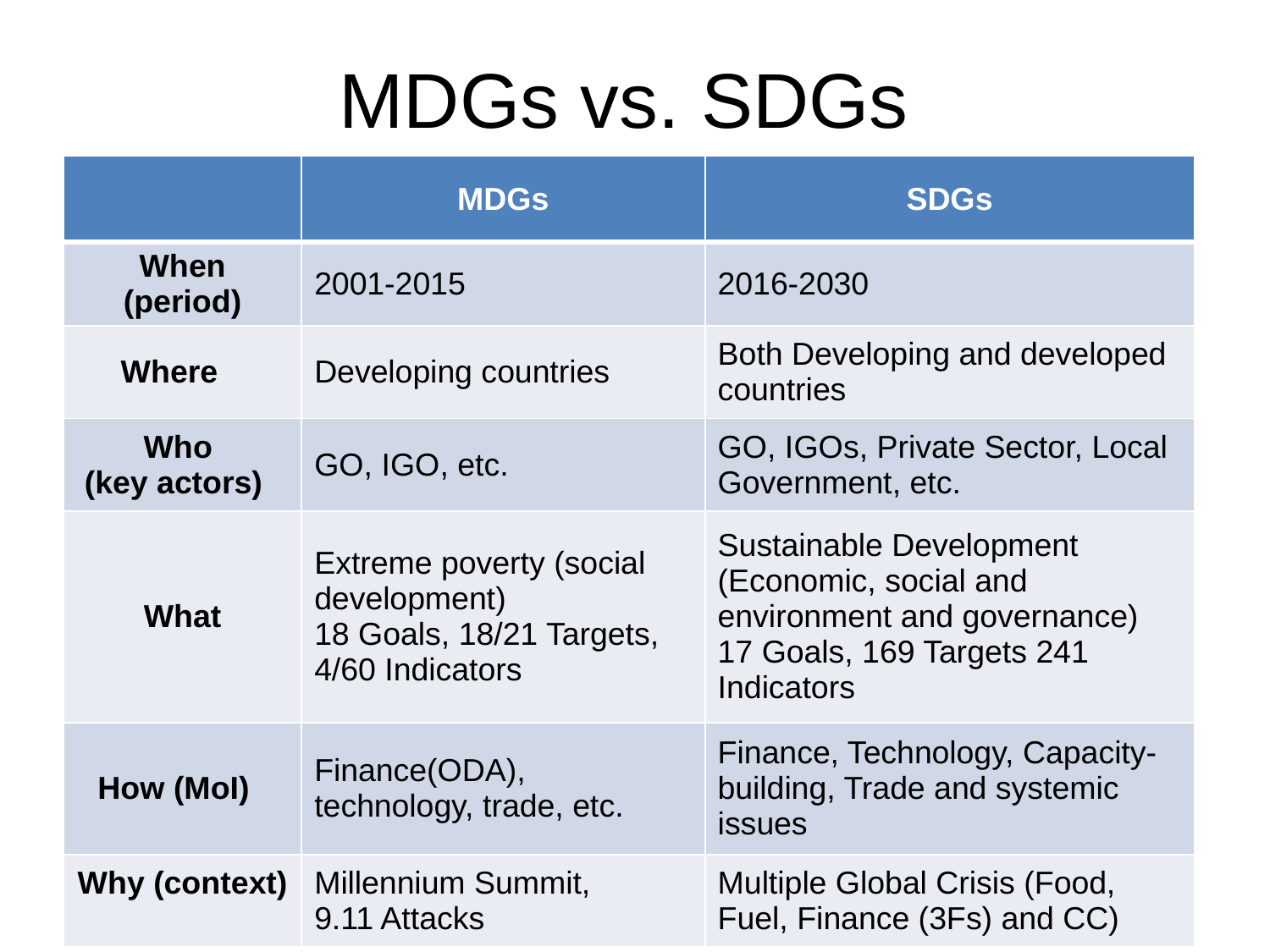

# MDGs vs. SDGs
|  | MDGs | SDGs |
| --- | --- | --- |
| When (period) | 2001-2015 | 2016-2030 |
| Where | Developing countries | Both Developing and developed countries |
| Who (key actors) | GO, IGO, etc. | GO, IGOs, Private Sector, Local Government, etc. |
| What | Extreme poverty (social development) 18 Goals, 18/21 Targets, 4/60 Indicators | Sustainable Development (Economic, social and environment and governance) 17 Goals, 169 Targets 241 Indicators |
| How (MoI) | Finance(ODA), technology, trade, etc. | Finance, Technology, Capacity-building, Trade and systemic issues |
| Why (context) | Millennium Summit, 9.11 Attacks | Multiple Global Crisis (Food, Fuel, Finance (3Fs) and CC) |